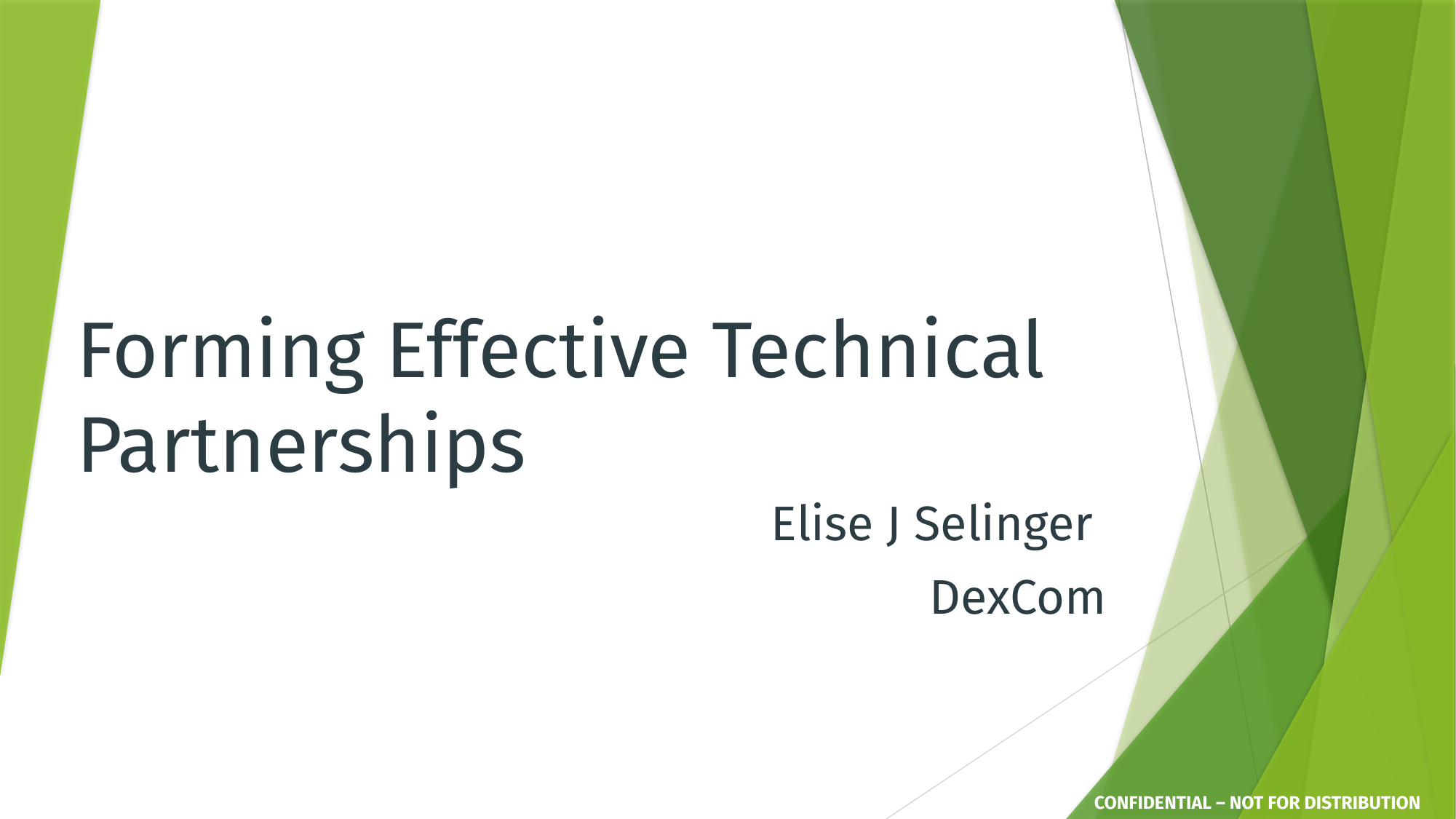

# Forming Effective Technical Partnerships
Elise J Selinger
DexCom
CONFIDENTIAL – NOT FOR DISTRIBUTION